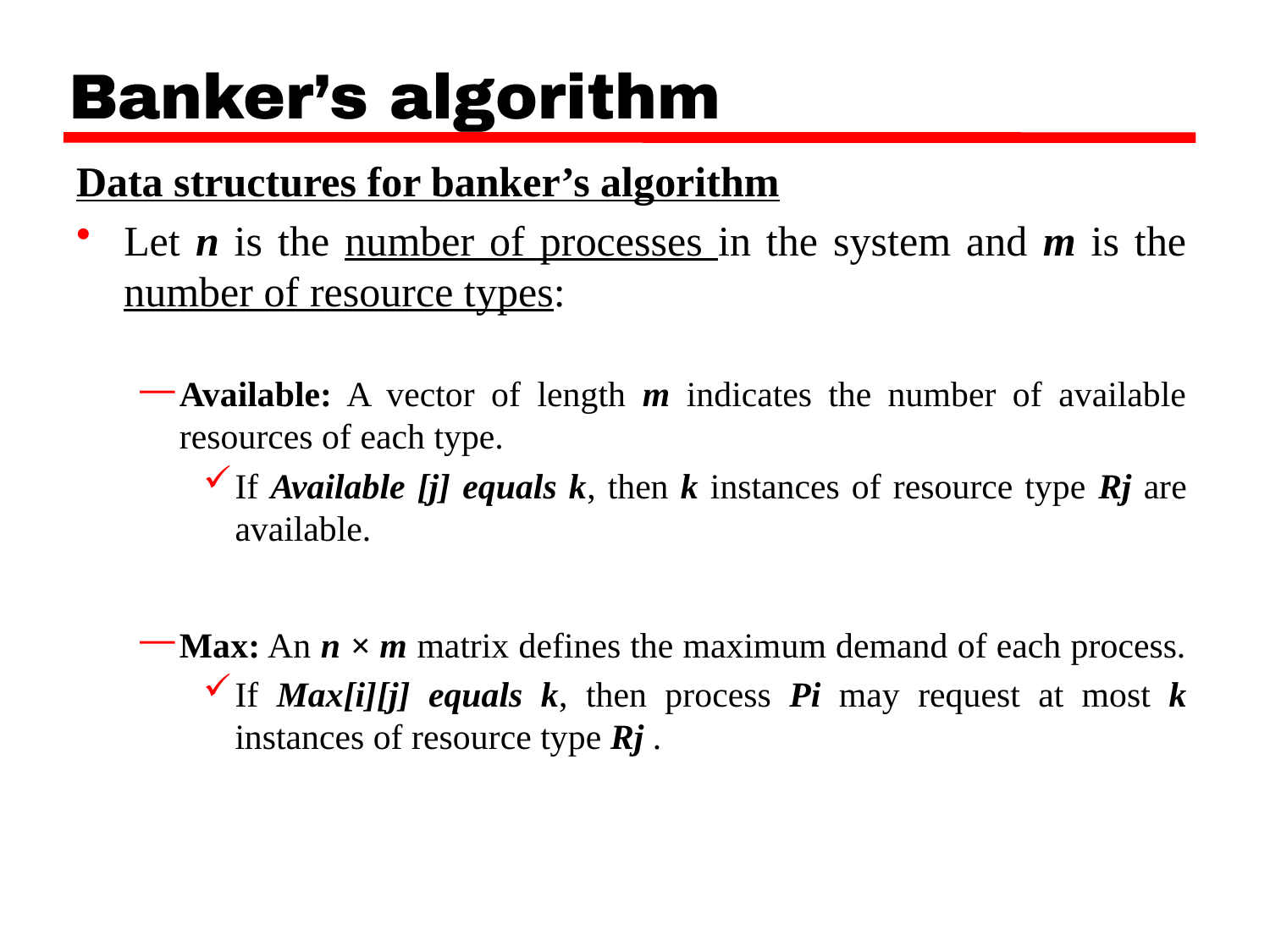

# Banker’s algorithm
Data structures for banker’s algorithm
Let n is the number of processes in the system and m is the number of resource types:

Available: A vector of length m indicates the number of available resources of each type.
If Available [j] equals k, then k instances of resource type Rj are available.

Max: An n × m matrix defines the maximum demand of each process.
If Max[i][j] equals k, then process Pi may request at most k instances of resource type Rj .